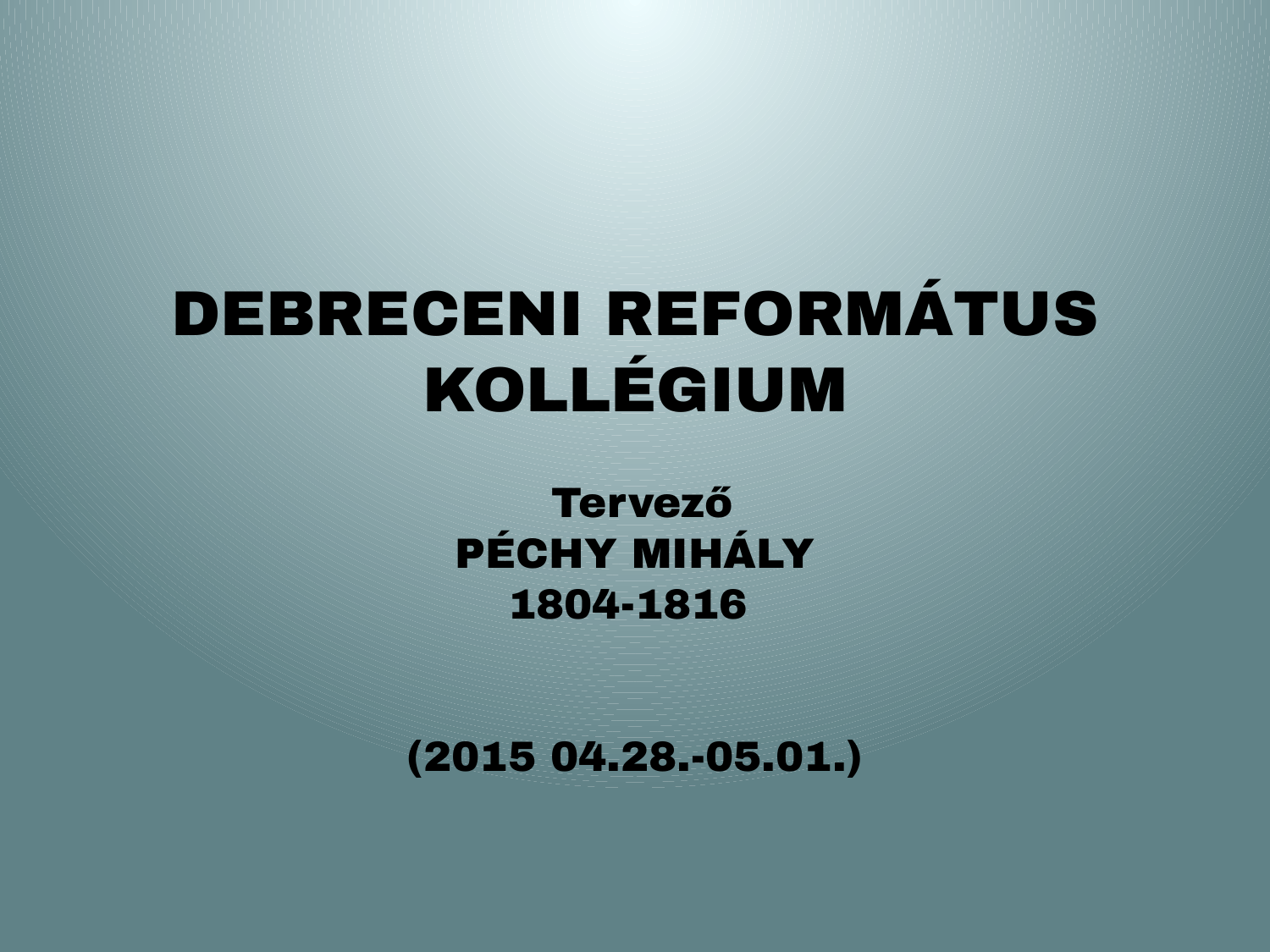

DEBRECENI REFORMÁTUS KOLLÉGIUM

 Tervező
 PÉCHY MIHÁLY
1804-1816

(2015 04.28.-05.01.)